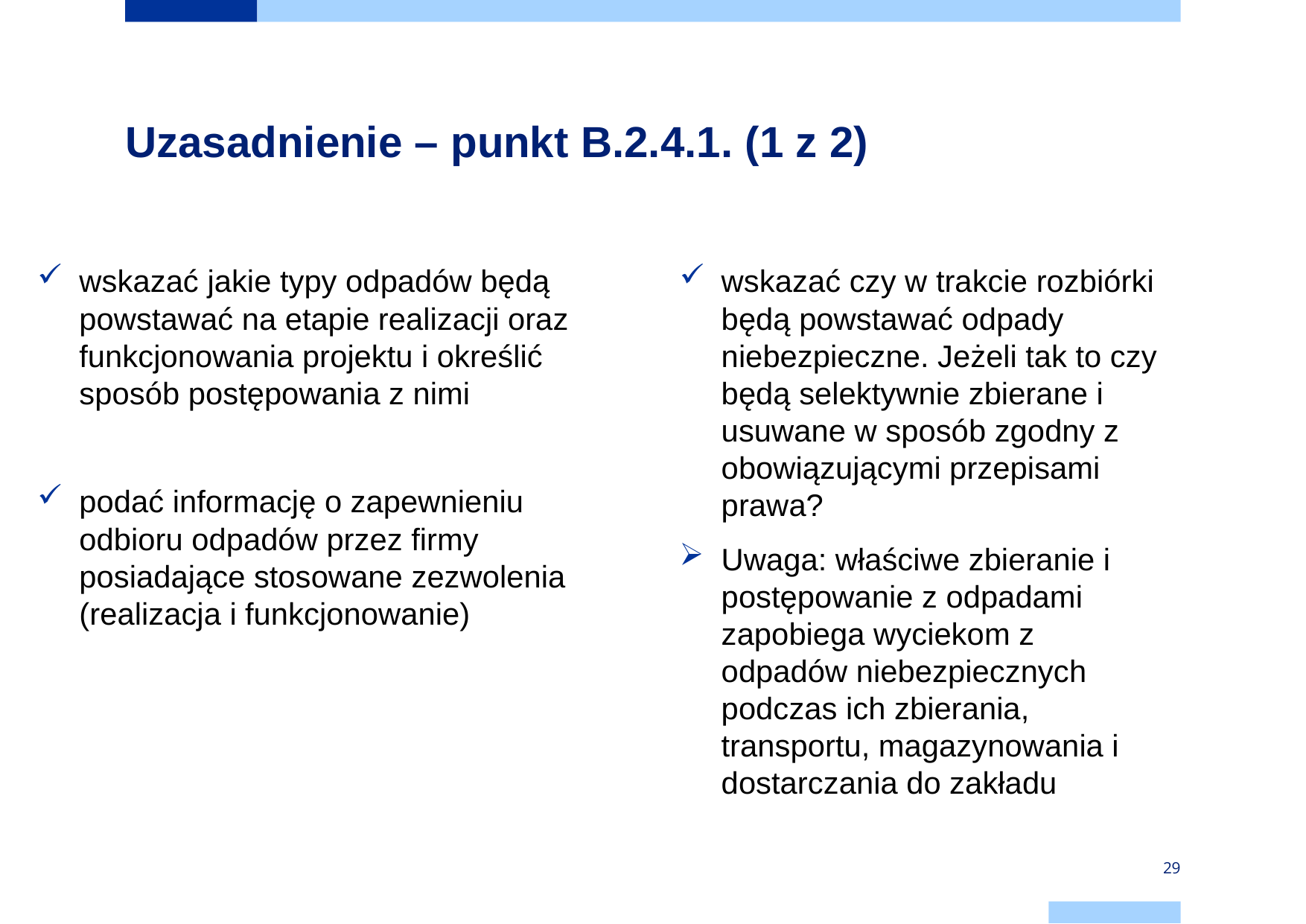

# Uzasadnienie – punkt B.2.4.1. (1 z 2)
wskazać jakie typy odpadów będą powstawać na etapie realizacji oraz funkcjonowania projektu i określić sposób postępowania z nimi

podać informację o zapewnieniu odbioru odpadów przez firmy posiadające stosowane zezwolenia (realizacja i funkcjonowanie)

wskazać czy w trakcie rozbiórki będą powstawać odpady niebezpieczne. Jeżeli tak to czy będą selektywnie zbierane i usuwane w sposób zgodny z obowiązującymi przepisami prawa?
Uwaga: właściwe zbieranie i postępowanie z odpadami zapobiega wyciekom z odpadów niebezpiecznych podczas ich zbierania, transportu, magazynowania i dostarczania do zakładu

29